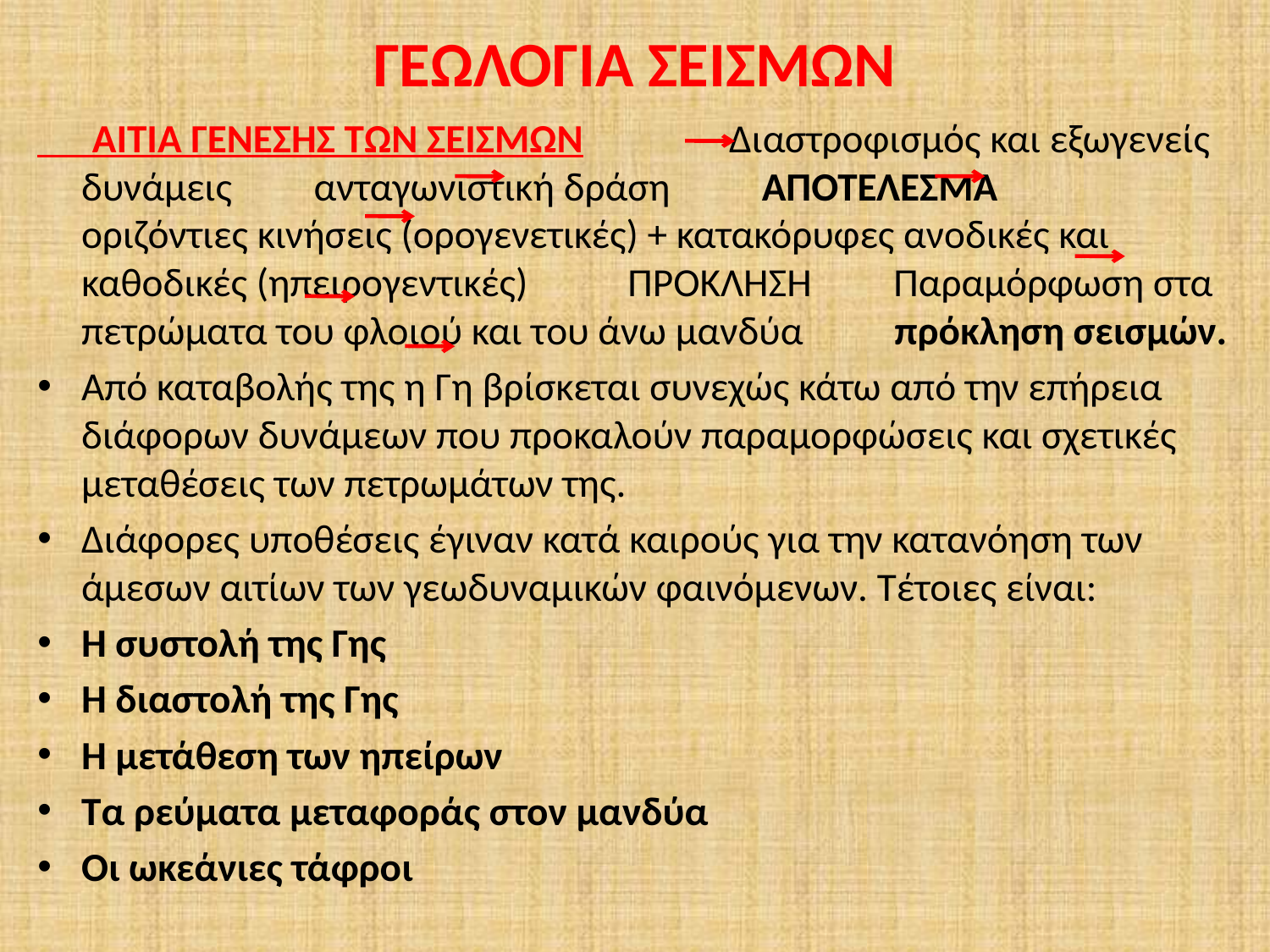

# ΓΕΩΛΟΓΙΑ ΣΕΙΣΜΩΝ
      ΑΙΤΙΑ ΓΕΝΕΣΗΣ ΤΩΝ ΣΕΙΣΜΩΝ                Διαστροφισμός και εξωγενείς δυνάμεις         ανταγωνιστική δράση          ΑΠΟΤΕΛΕΣΜΑ         οριζόντιες κινήσεις (ορογενετικές) + κατακόρυφες ανοδικές και καθοδικές (ηπειρογεντικές)           ΠΡΟΚΛΗΣΗ         Παραμόρφωση στα πετρώματα του φλοιού και του άνω μανδύα          πρόκληση σεισμών.
Από καταβολής της η Γη βρίσκεται συνεχώς κάτω από την επήρεια διάφορων δυνάμεων που προκαλούν παραμορφώσεις και σχετικές μεταθέσεις των πετρωμάτων της.
Διάφορες υποθέσεις έγιναν κατά καιρούς για την κατανόηση των άμεσων αιτίων των γεωδυναμικών φαινόμενων. Τέτοιες είναι:
Η συστολή της Γης
Η διαστολή της Γης
Η μετάθεση των ηπείρων
Τα ρεύματα μεταφοράς στον μανδύα
Οι ωκεάνιες τάφροι